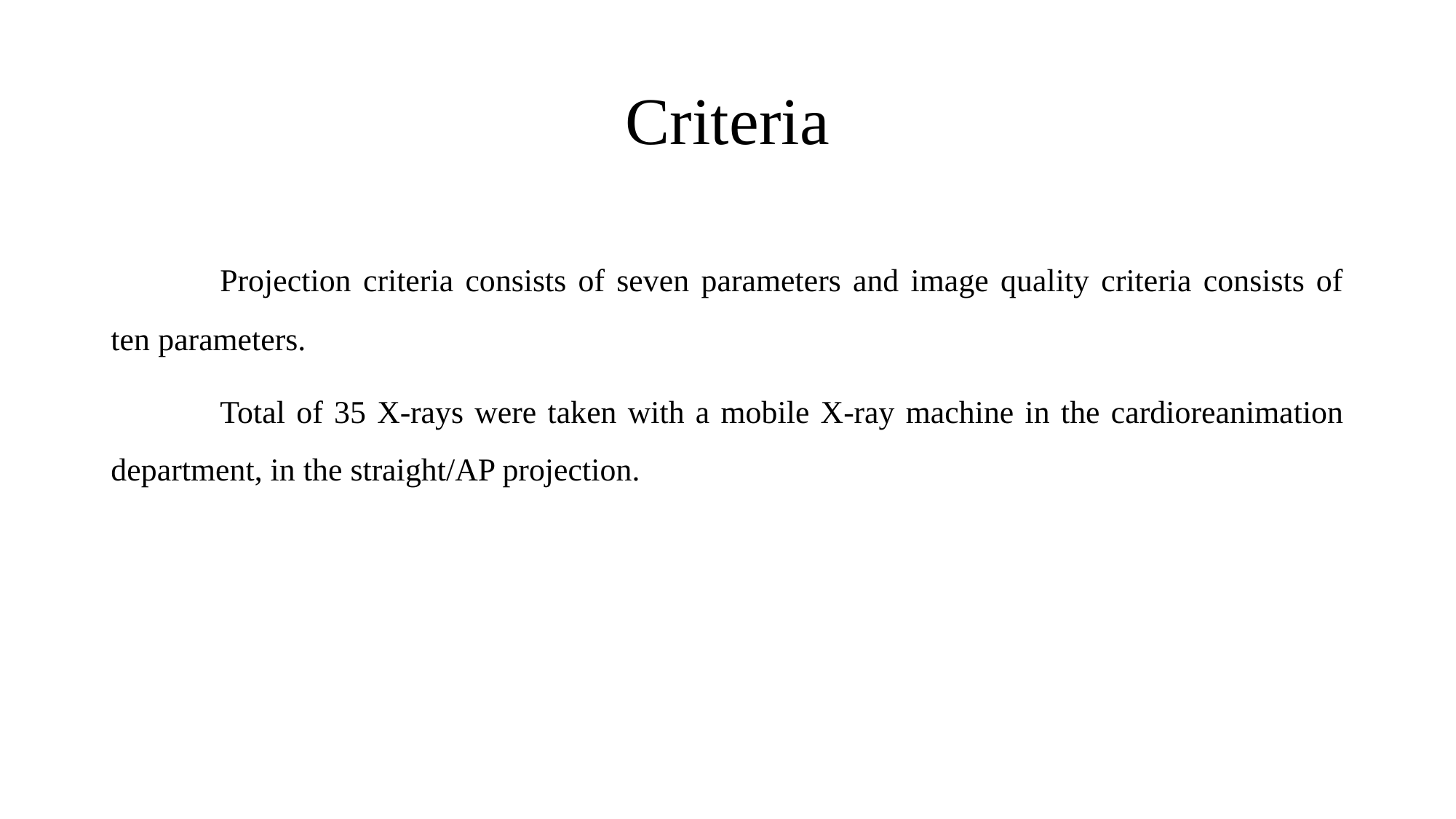

# Criteria
	Projection criteria consists of seven parameters and image quality criteria consists of ten parameters.
	Total of 35 X-rays were taken with a mobile X-ray machine in the cardioreanimation department, in the straight/AP projection.